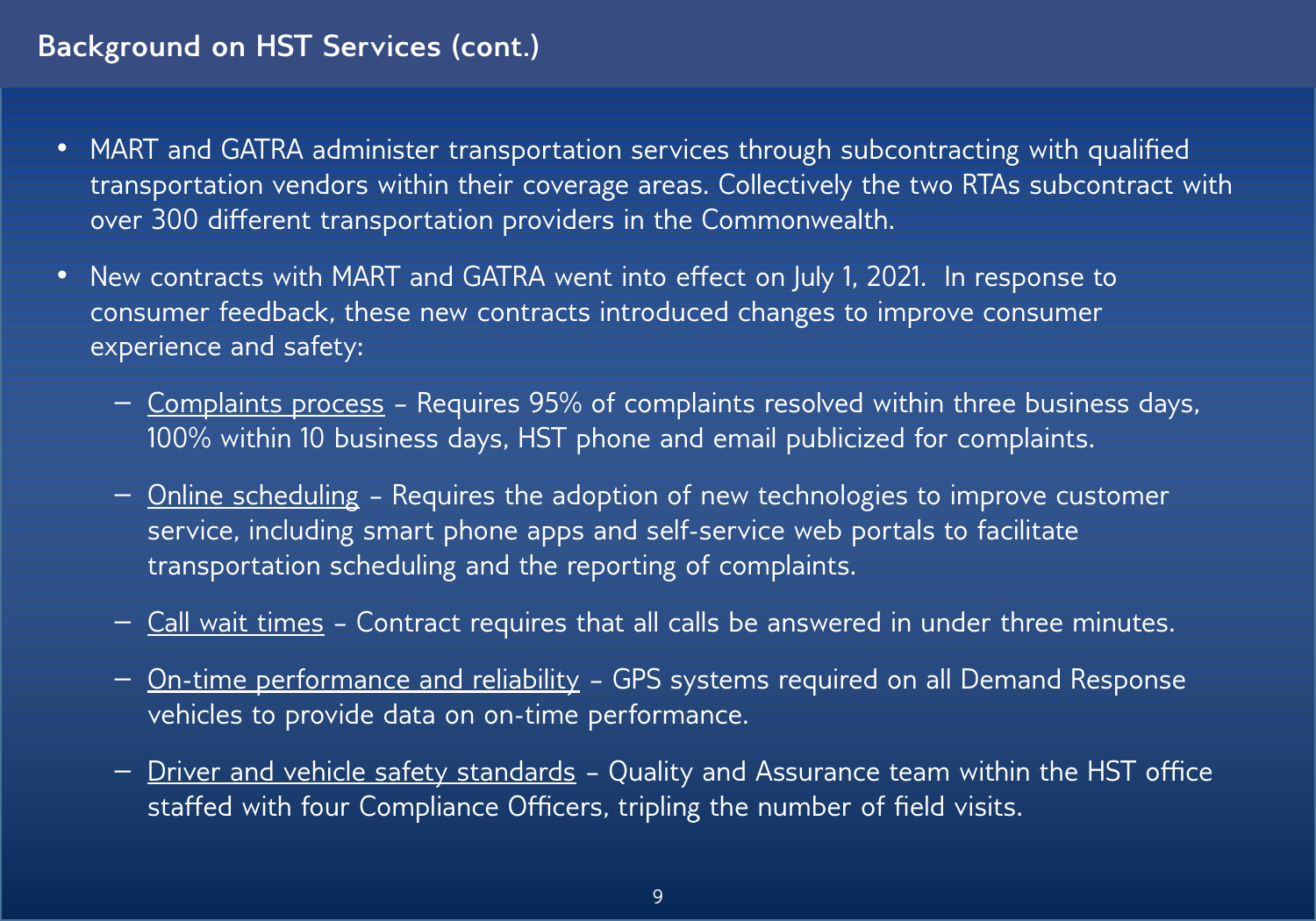

Background on HST Services (cont.)
MART and GATRA administer transportation services through subcontracting with qualified transportation vendors within their coverage areas. Collectively the two RTAs subcontract with over 300 different transportation providers in the Commonwealth.
New contracts with MART and GATRA went into effect on July 1, 2021.  In response to consumer feedback, these new contracts introduced changes to improve consumer experience and safety:
Complaints process – Requires 95% of complaints resolved within three business days, 100% within 10 business days, HST phone and email publicized for complaints.
Online scheduling – Requires the adoption of new technologies to improve customer service, including smart phone apps and self-service web portals to facilitate transportation scheduling and the reporting of complaints.
Call wait times – Contract requires that all calls be answered in under three minutes.
On-time performance and reliability – GPS systems required on all Demand Response vehicles to provide data on on-time performance.
Driver and vehicle safety standards – Quality and Assurance team within the HST office staffed with four Compliance Officers, tripling the number of field visits.
9